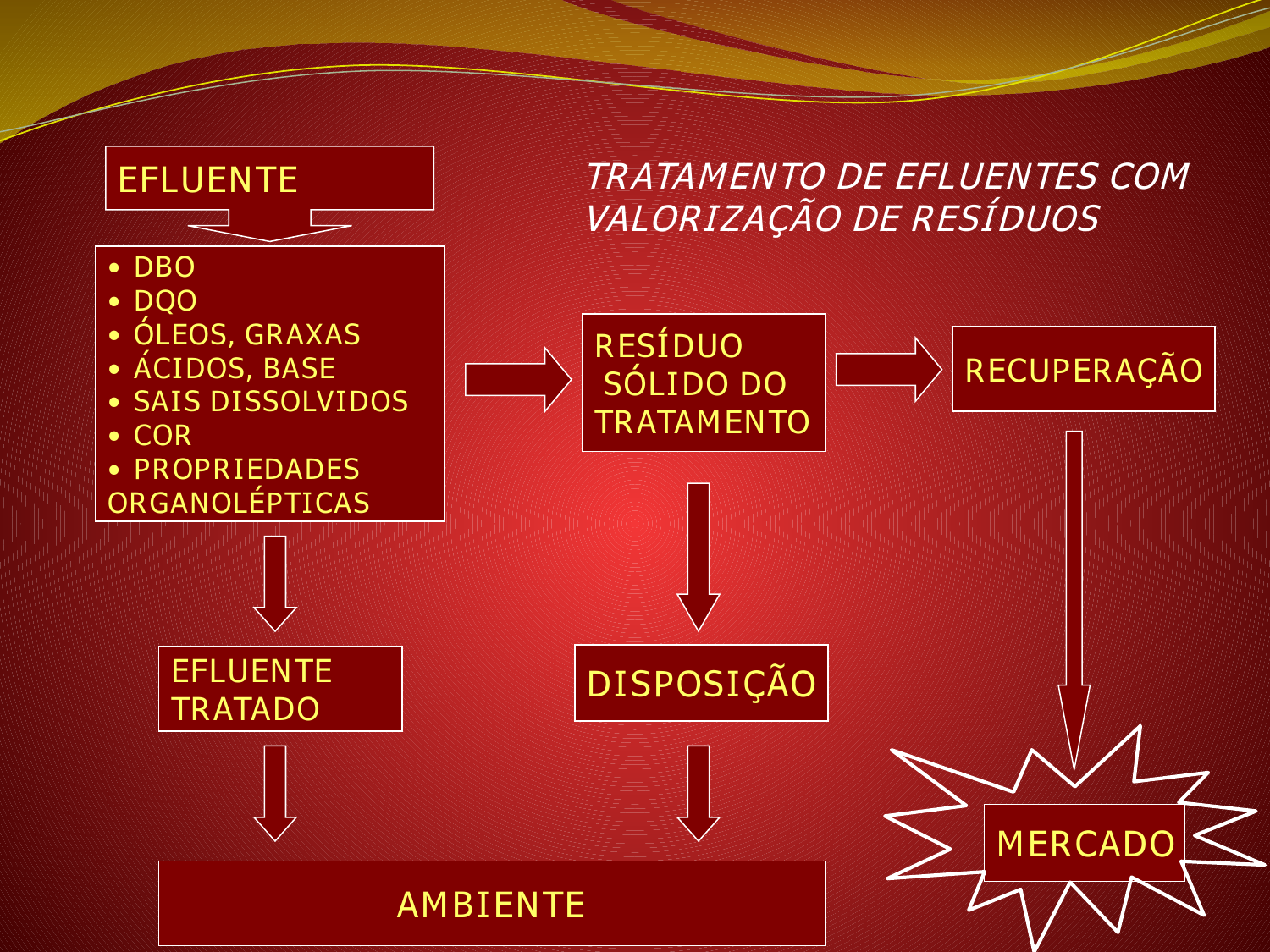

EFLUENTE
TRATAMENTO DE EFLUENTES COM
VALORIZAÇÃO DE RESÍDUOS
• DBO
• DQO
• ÓLEOS, GRAXAS
• ÁCIDOS, BASE
• SAIS DISSOLVIDOS
• COR
• PROPRIEDADES
ORGANOLÉPTICAS
RESÍDUO
 SÓLIDO DO
TRATAMENTO
RECUPERAÇÃO

DISPOSIÇÃO
EFLUENTE
TRATADO

MERCADO
AMBIENTE